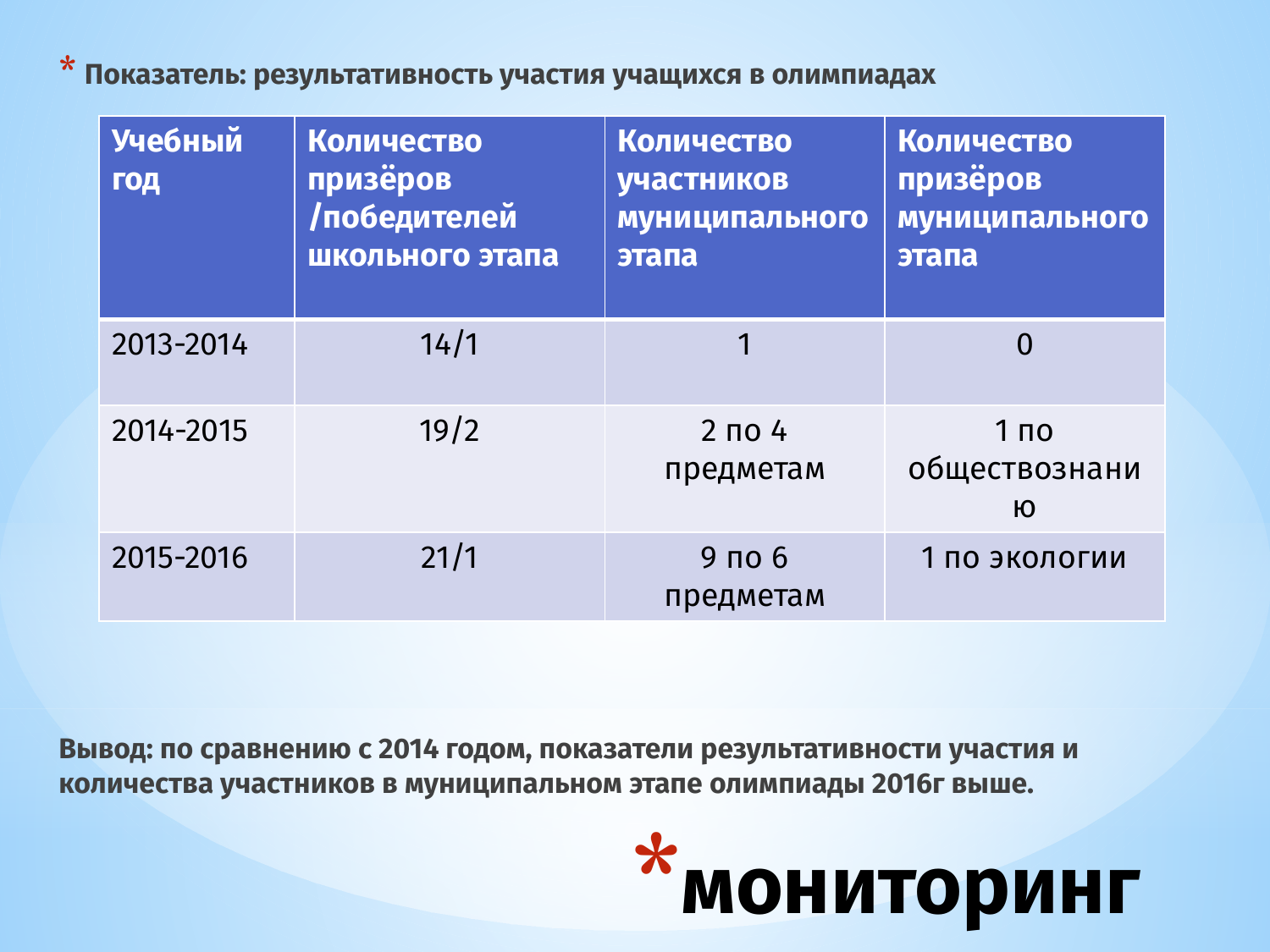

Показатель: результативность участия учащихся в олимпиадах

Вывод: по сравнению с 2014 годом, показатели результативности участия и количества участников в муниципальном этапе олимпиады 2016г выше.

| Учебный год | Количество призёров /победителей школьного этапа | Количество участников муниципального этапа | Количество призёров муниципального этапа |
| --- | --- | --- | --- |
| 2013-2014 | 14/1 | 1 | 0 |
| 2014-2015 | 19/2 | 2 по 4 предметам | 1 по обществознанию |
| 2015-2016 | 21/1 | 9 по 6 предметам | 1 по экологии |
# мониторинг